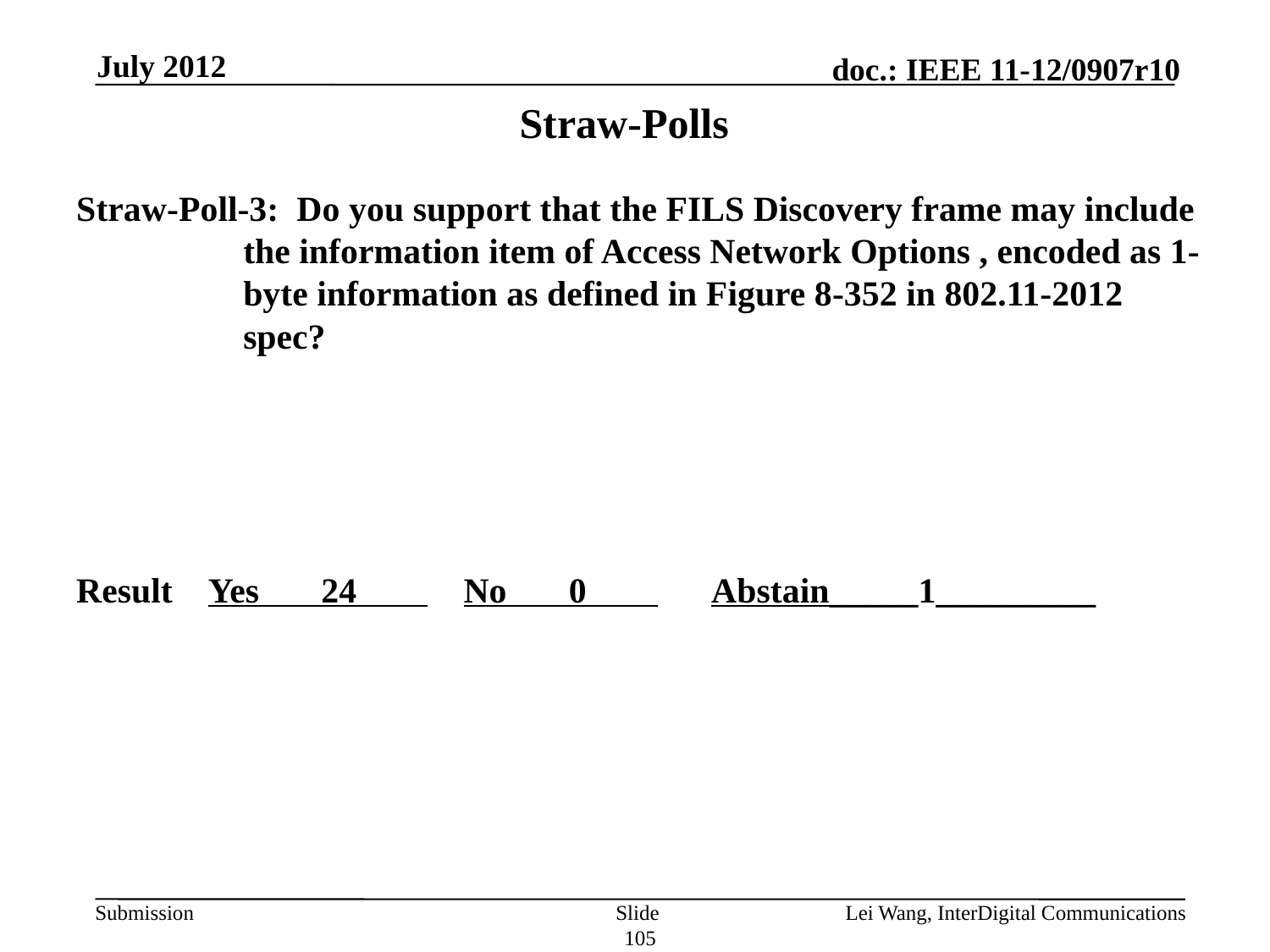

July 2012
# Straw-Polls
Straw-Poll-3:  Do you support that the FILS Discovery frame may include the information item of Access Network Options , encoded as 1-byte information as defined in Figure 8-352 in 802.11-2012 spec?

Result    Yes       24            No       0              Abstain_____1_________
Slide 105
Lei Wang, InterDigital Communications